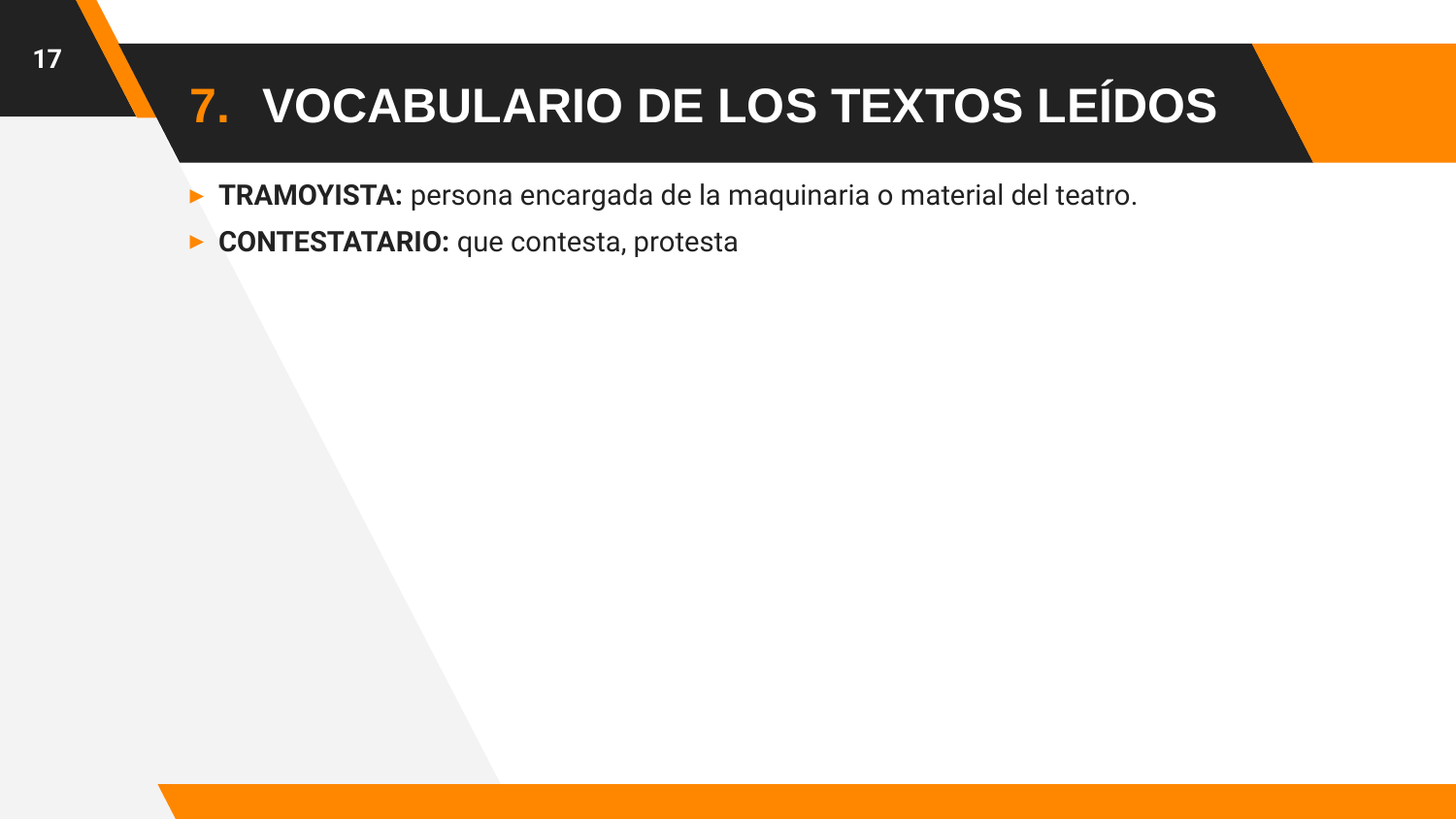

17
# VOCABULARIO DE LOS TEXTOS LEÍDOS
TRAMOYISTA: persona encargada de la maquinaria o material del teatro.
CONTESTATARIO: que contesta, protesta